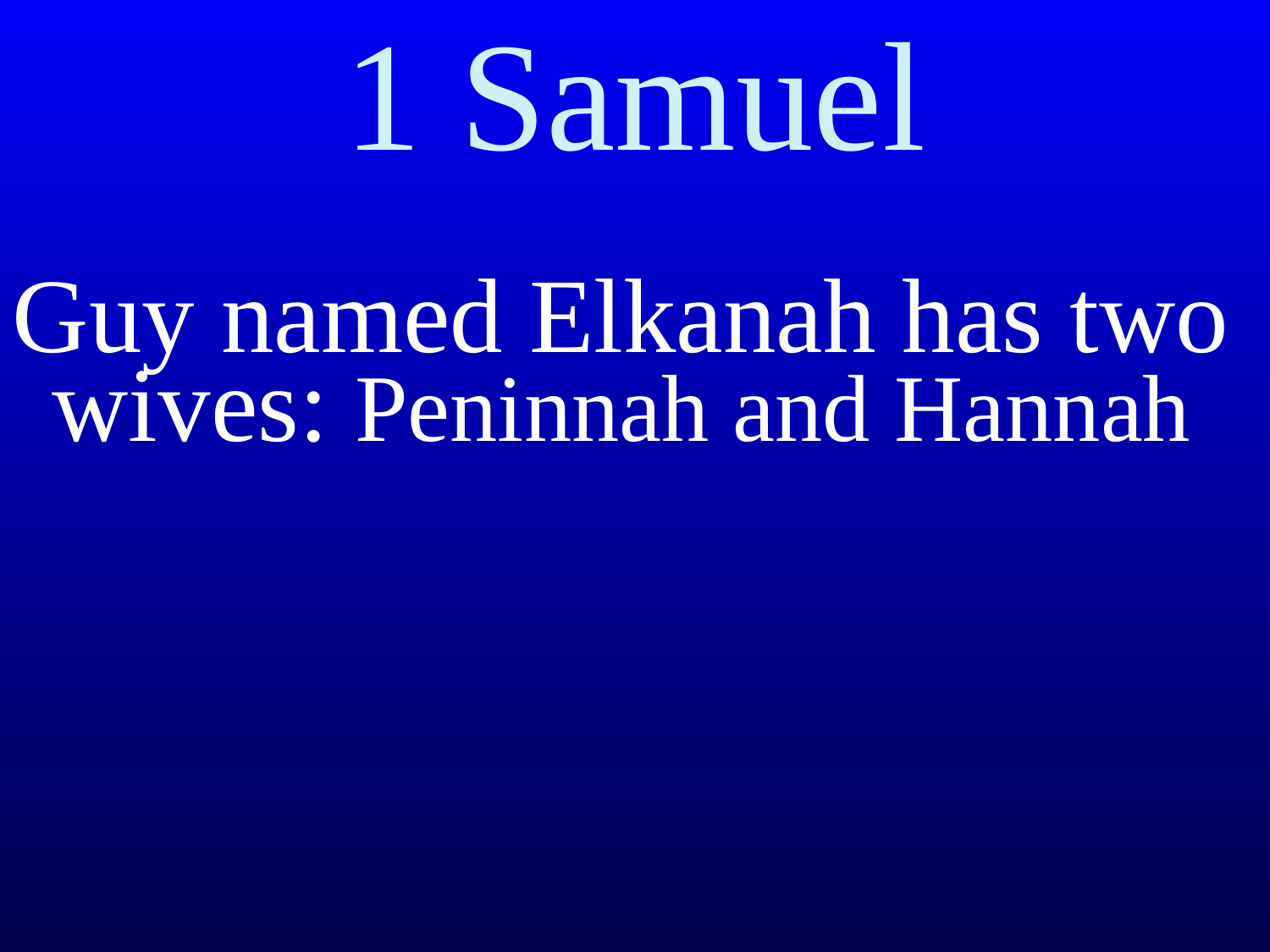

# 1 Samuel
Guy named Elkanah has two wives: Peninnah and Hannah